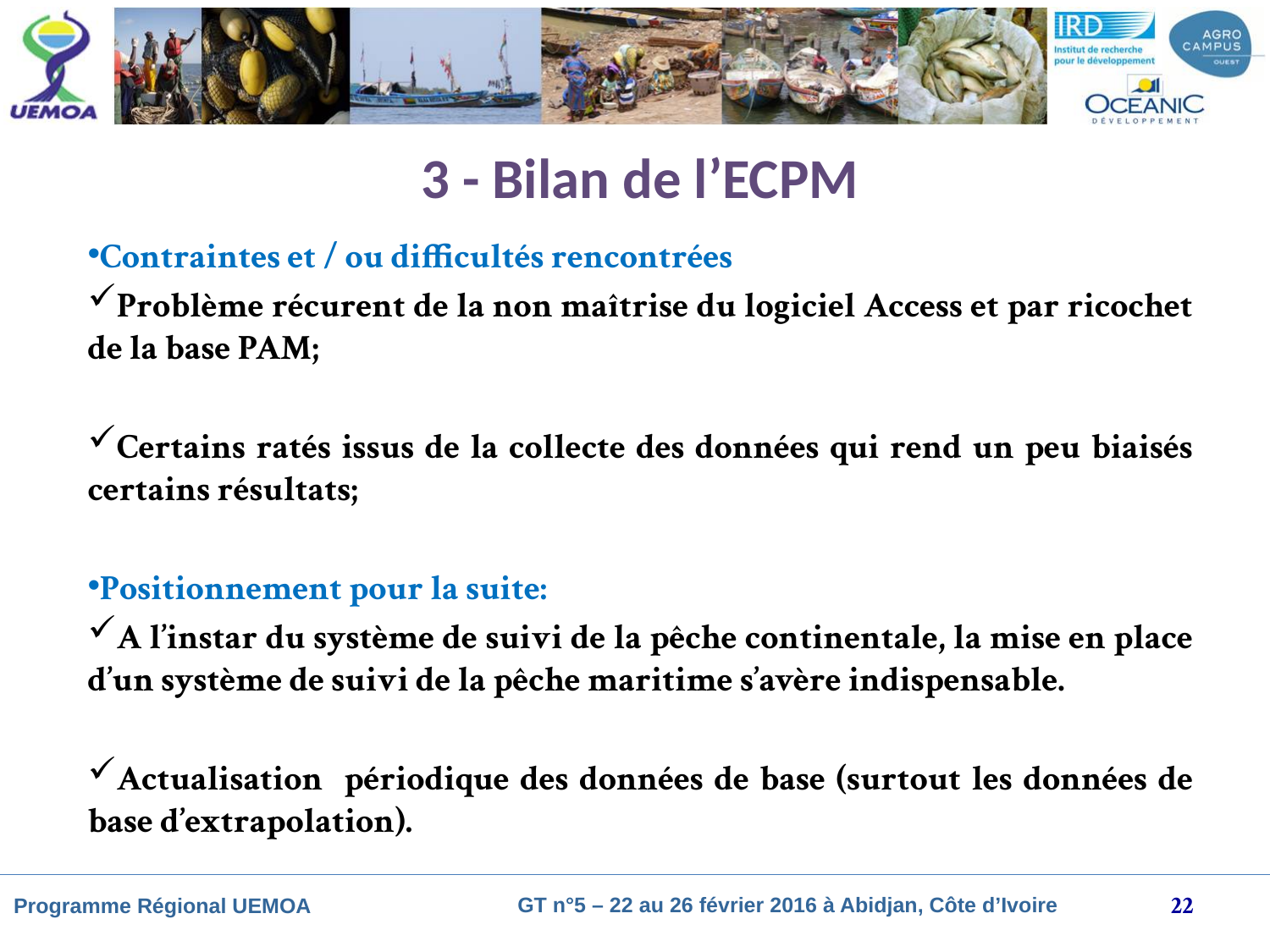

# 3 - Bilan de l’ECPM
Contraintes et / ou difficultés rencontrées
Problème récurent de la non maîtrise du logiciel Access et par ricochet de la base PAM;

Certains ratés issus de la collecte des données qui rend un peu biaisés certains résultats;

Positionnement pour la suite:
A l’instar du système de suivi de la pêche continentale, la mise en place d’un système de suivi de la pêche maritime s’avère indispensable.

Actualisation  périodique des données de base (surtout les données de base d’extrapolation).

22
GT n°5 – 22 au 26 février 2016 à Abidjan, Côte d’Ivoire
Programme Régional UEMOA